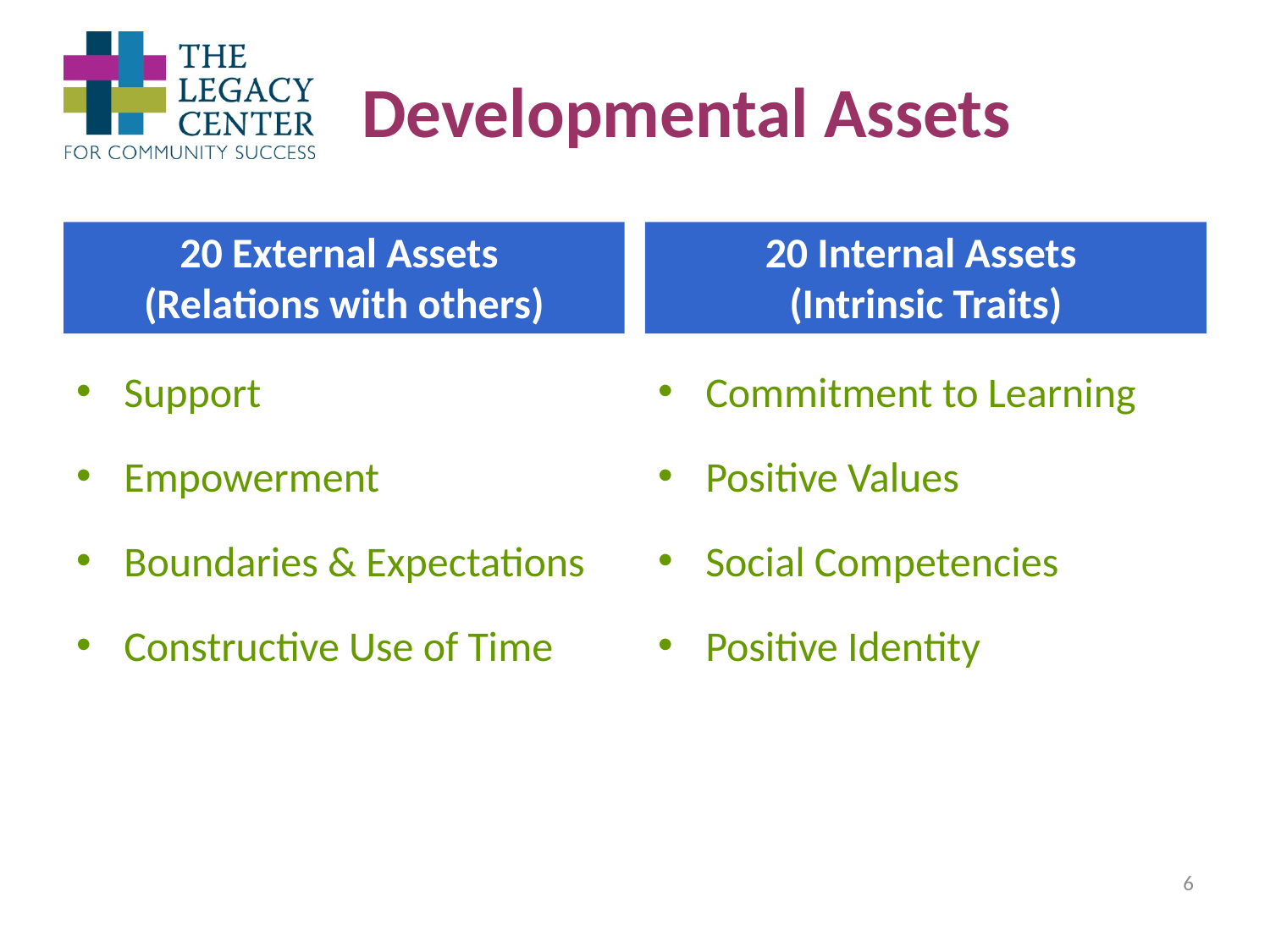

# Developmental Assets
20 External Assets
(Relations with others)
20 Internal Assets
(Intrinsic Traits)
Support
Empowerment
Boundaries & Expectations
Constructive Use of Time

Commitment to Learning
Positive Values
Social Competencies
Positive Identity

6